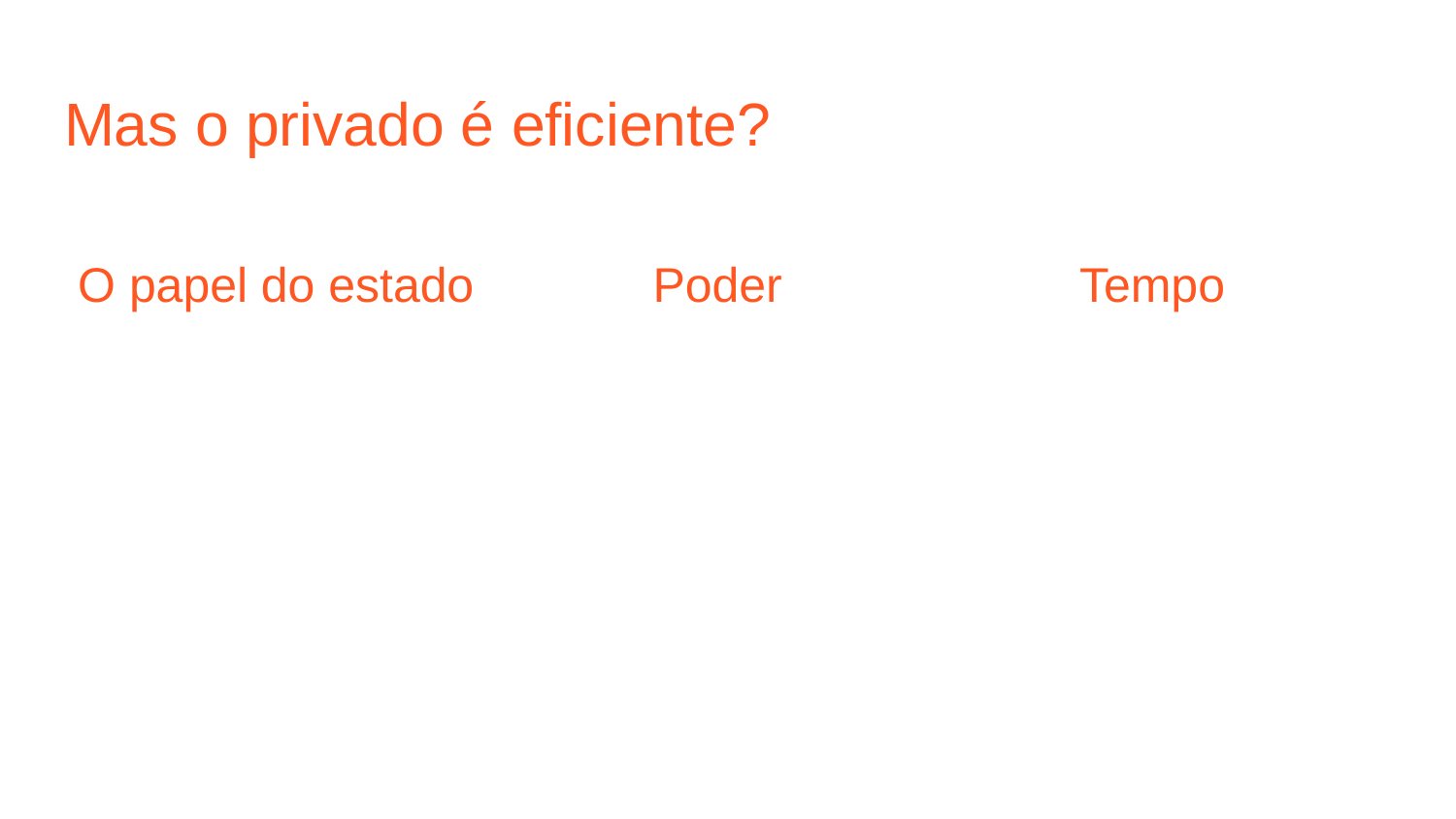

# Mas o privado é eficiente?
O papel do estado
Poder
Tempo